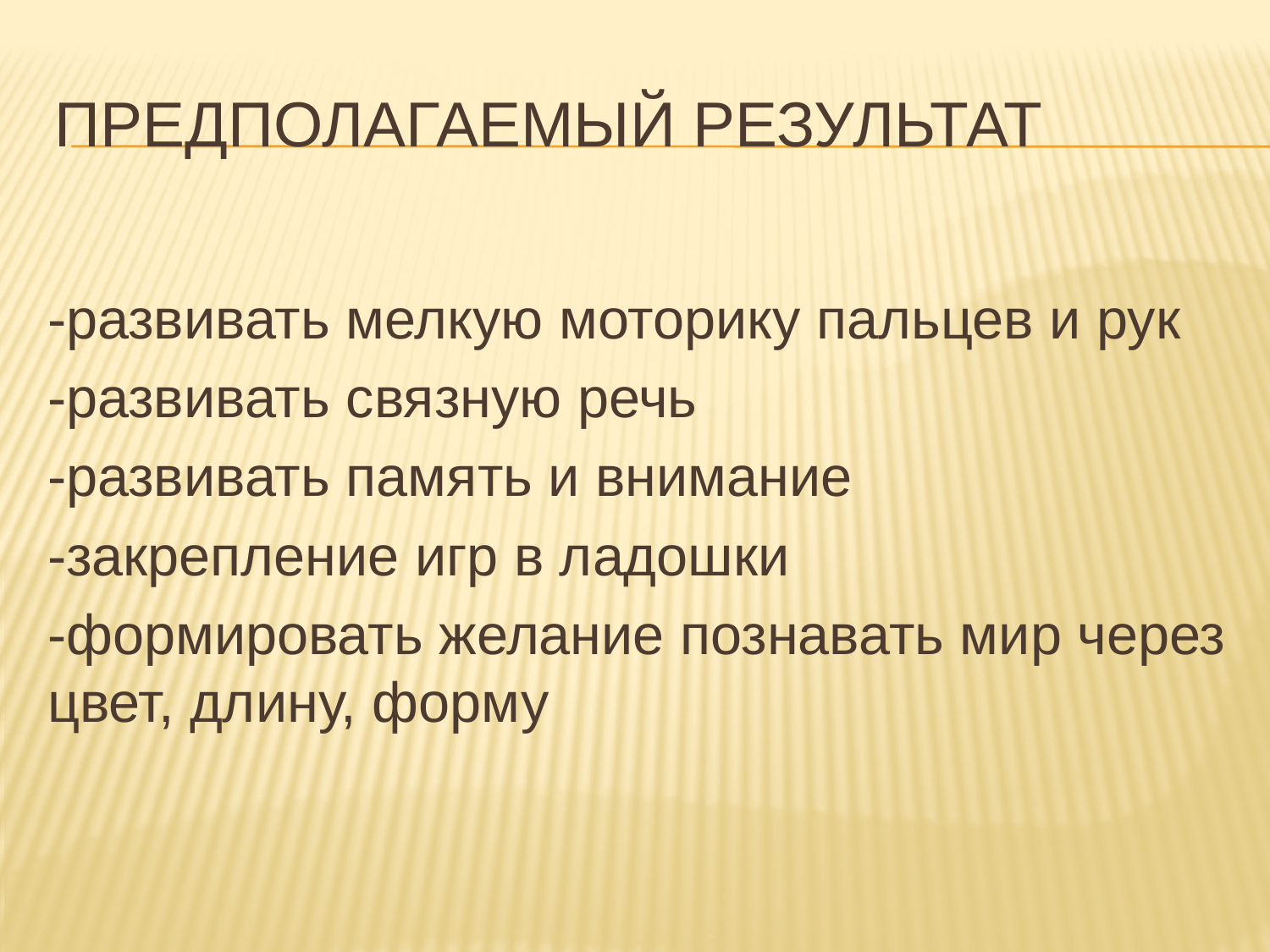

# Предполагаемый результат
-развивать мелкую моторику пальцев и рук
-развивать связную речь
-развивать память и внимание
-закрепление игр в ладошки
-формировать желание познавать мир через цвет, длину, форму